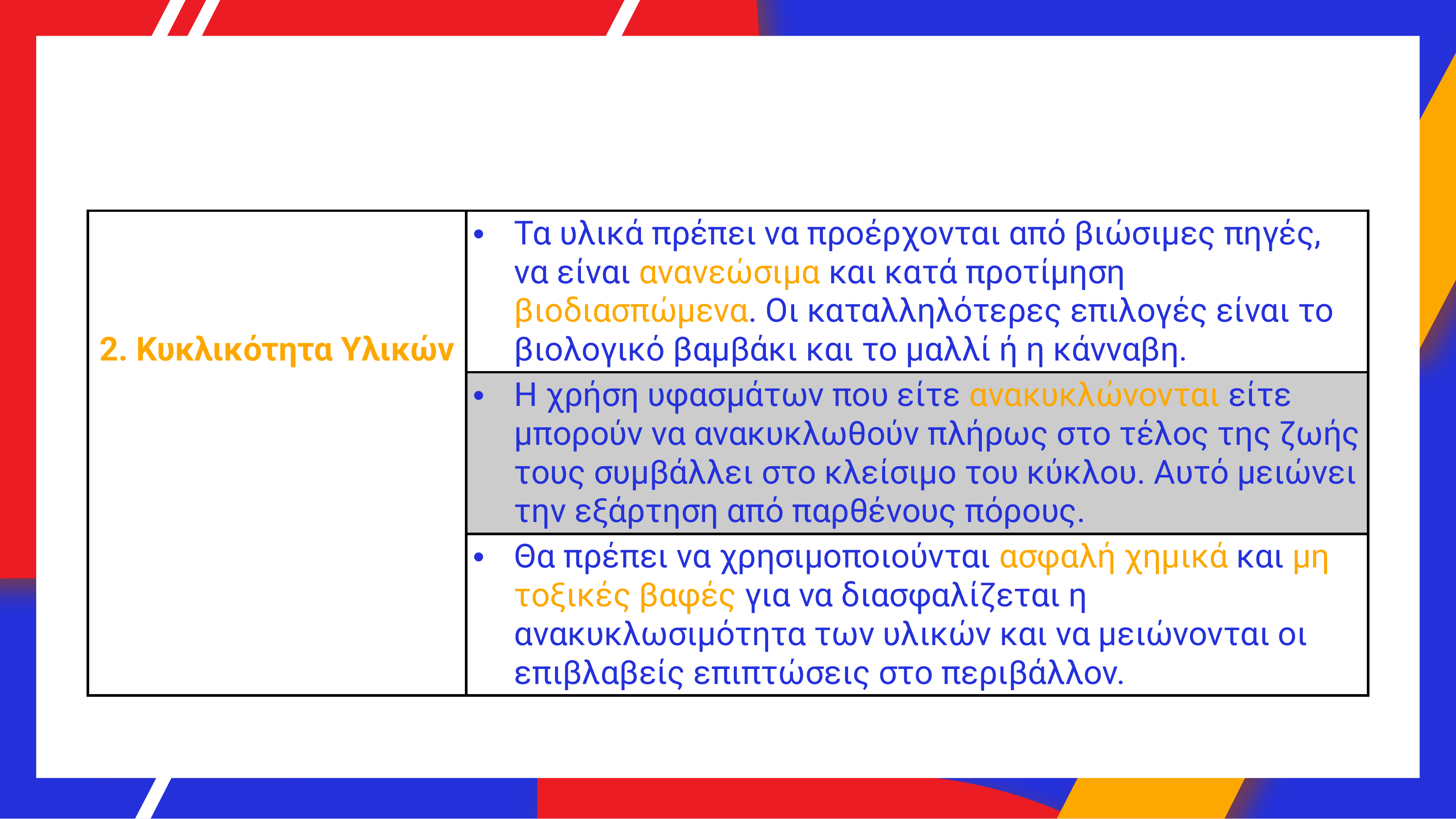

| 2. Κυκλικότητα Υλικών | Τα υλικά πρέπει να προέρχονται από βιώσιμες πηγές, να είναι ανανεώσιμα και κατά προτίμηση βιοδιασπώμενα. Οι καταλληλότερες επιλογές είναι το βιολογικό βαμβάκι και το μαλλί ή η κάνναβη. |
| --- | --- |
|  | Η χρήση υφασμάτων που είτε ανακυκλώνονται είτε μπορούν να ανακυκλωθούν πλήρως στο τέλος της ζωής τους συμβάλλει στο κλείσιμο του κύκλου. Αυτό μειώνει την εξάρτηση από παρθένους πόρους. |
|  | Θα πρέπει να χρησιμοποιούνται ασφαλή χημικά και μη τοξικές βαφές για να διασφαλίζεται η ανακυκλωσιμότητα των υλικών και να μειώνονται οι επιβλαβείς επιπτώσεις στο περιβάλλον. |